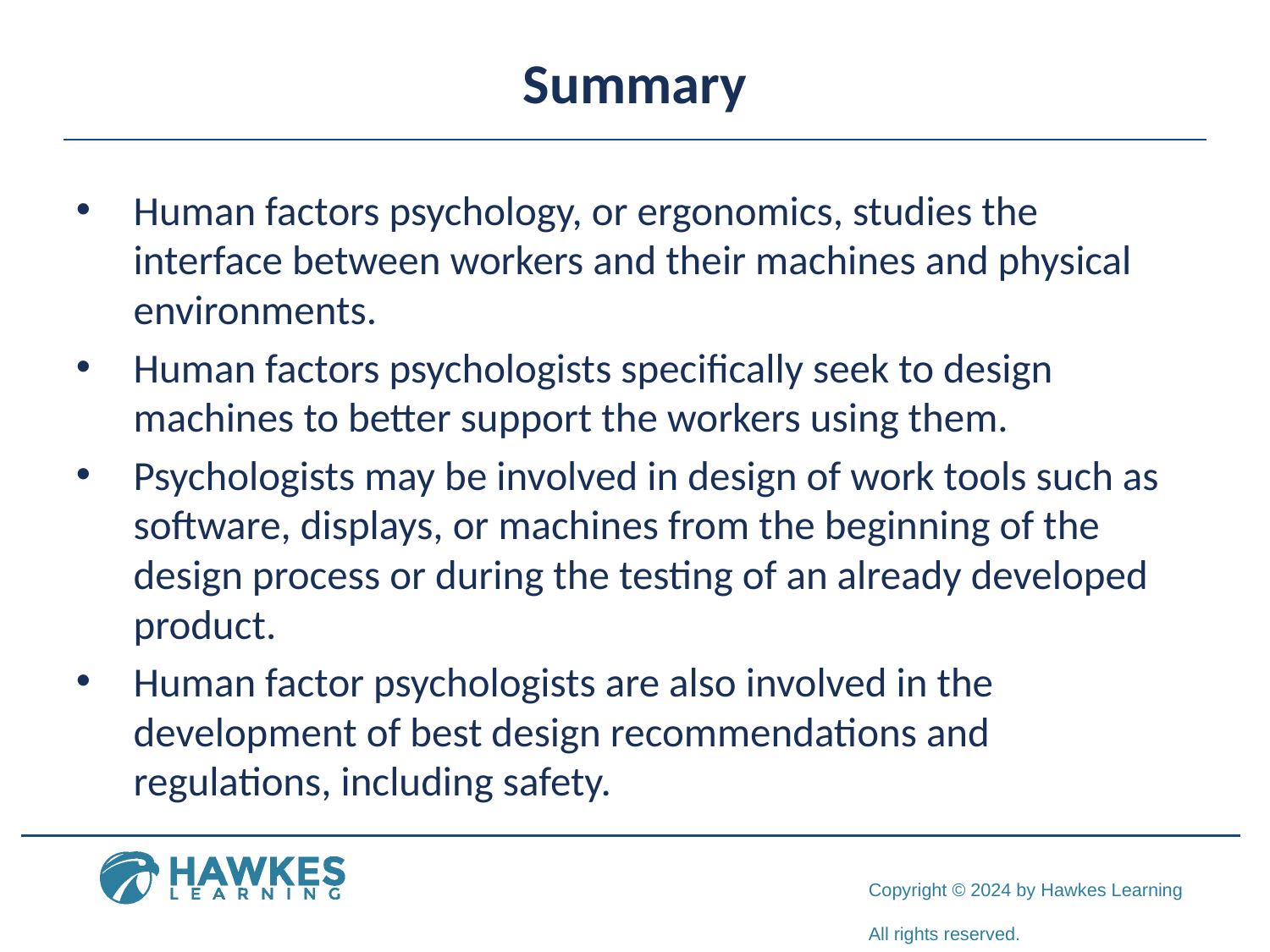

# Summary
Human factors psychology, or ergonomics, studies the interface between workers and their machines and physical environments.
Human factors psychologists specifically seek to design machines to better support the workers using them.
Psychologists may be involved in design of work tools such as software, displays, or machines from the beginning of the design process or during the testing of an already developed product.
Human factor psychologists are also involved in the development of best design recommendations and regulations, including safety.